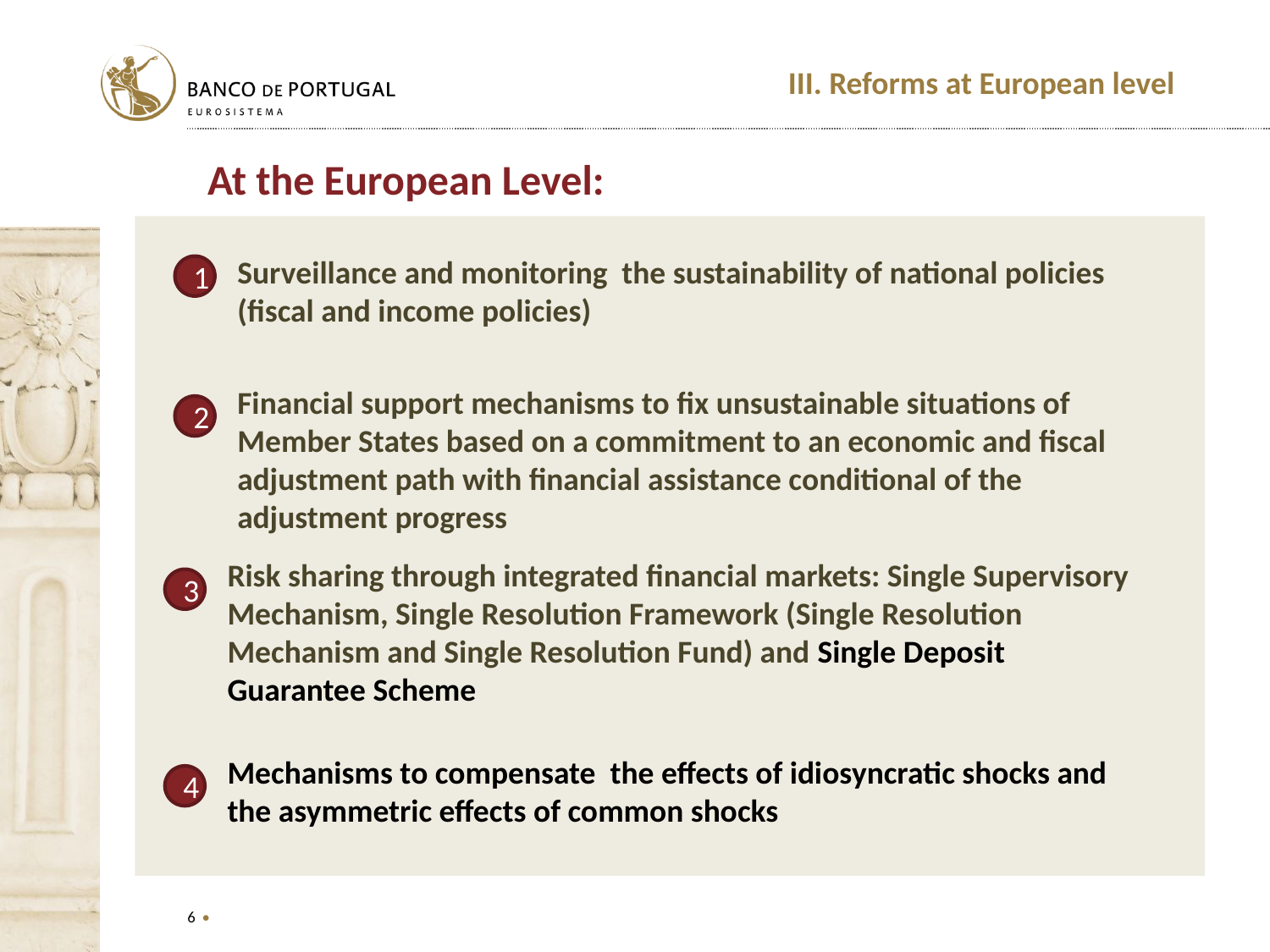

# III. Reforms at European level
At the European Level:

Surveillance and monitoring  the sustainability of national policies  (fiscal and income policies)
1
Financial support mechanisms to fix unsustainable situations of Member States based on a commitment to an economic and fiscal adjustment path with financial assistance conditional of the adjustment progress
2

Risk sharing through integrated financial markets: Single Supervisory Mechanism, Single Resolution Framework (Single Resolution Mechanism and Single Resolution Fund) and Single Deposit Guarantee Scheme
3

Mechanisms to compensate  the effects of idiosyncratic shocks and the asymmetric effects of common shocks
4